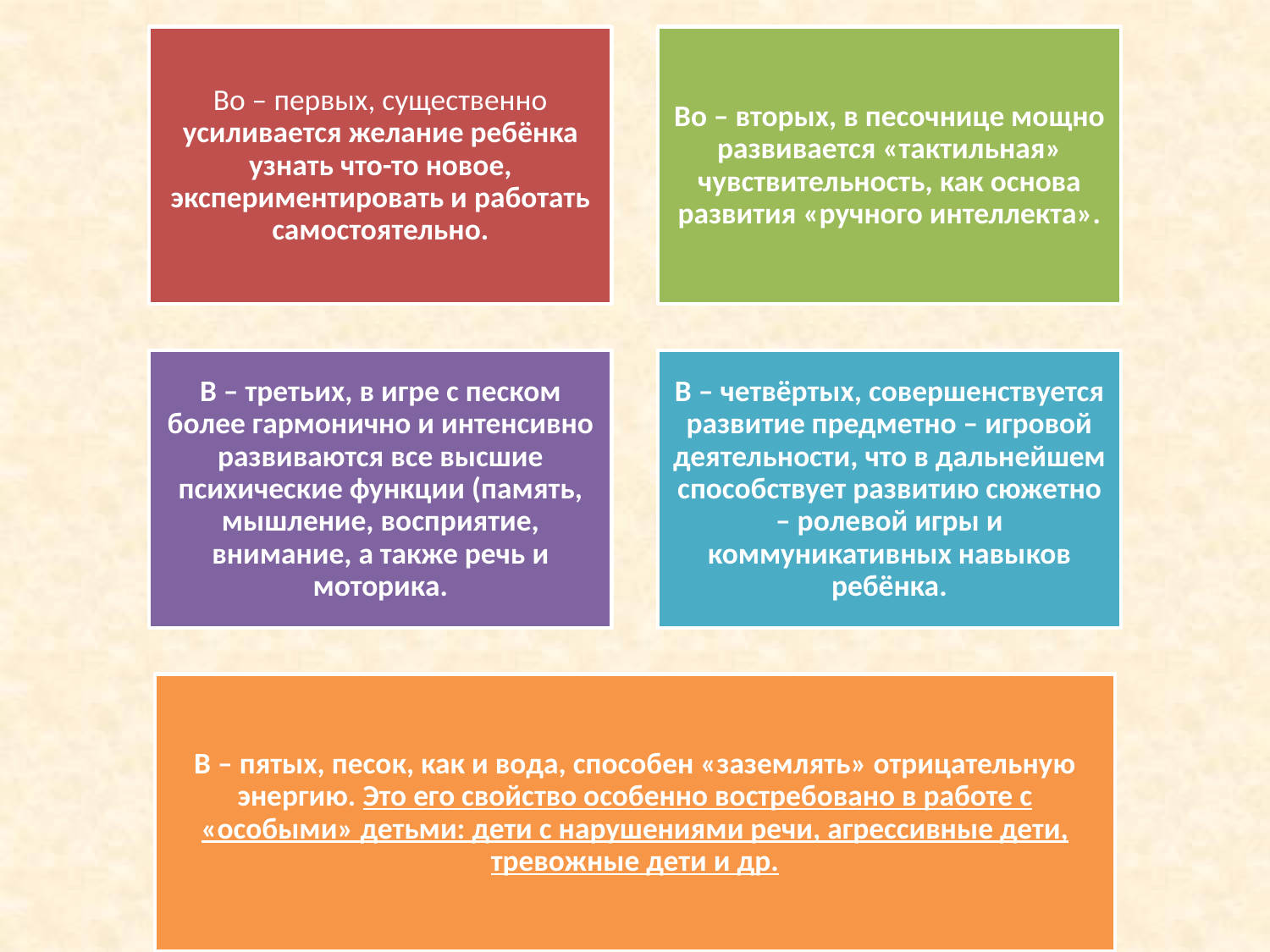

Во – первых, существенно усиливается желание ребёнка узнать что-то новое, экспериментировать и работать самостоятельно.
Во – вторых, в песочнице мощно развивается «тактильная» чувствительность, как основа развития «ручного интеллекта».
В – третьих, в игре с песком более гармонично и интенсивно развиваются все высшие психические функции (память, мышление, восприятие, внимание, а также речь и моторика.
В – четвёртых, совершенствуется развитие предметно – игровой деятельности, что в дальнейшем способствует развитию сюжетно – ролевой игры и коммуникативных навыков ребёнка.
В – пятых, песок, как и вода, способен «заземлять» отрицательную энергию. Это его свойство особенно востребовано в работе с «особыми» детьми: дети с нарушениями речи, агрессивные дети, тревожные дети и др.